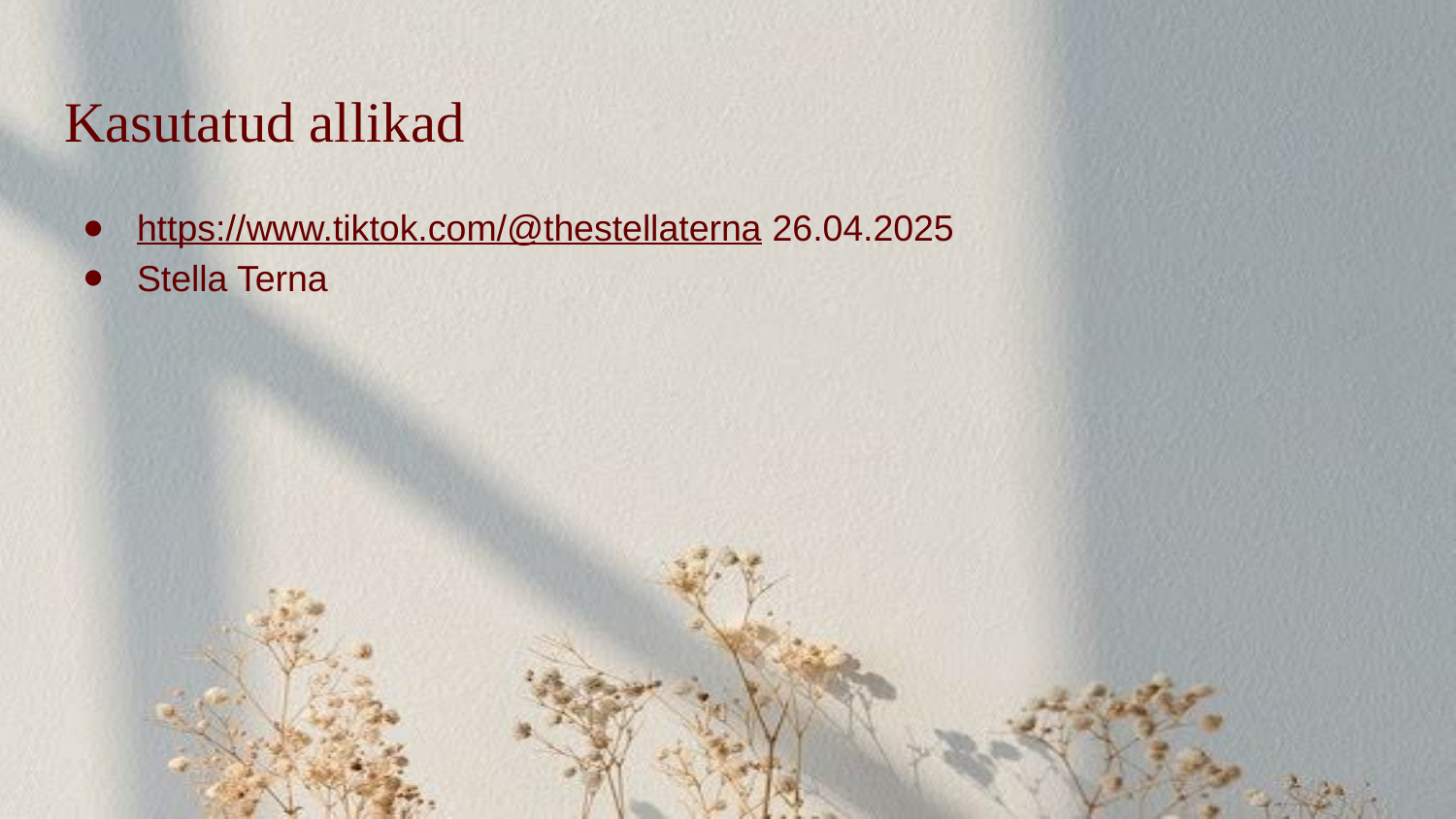

# Kasutatud allikad
https://www.tiktok.com/@thestellaterna 26.04.2025
Stella Terna